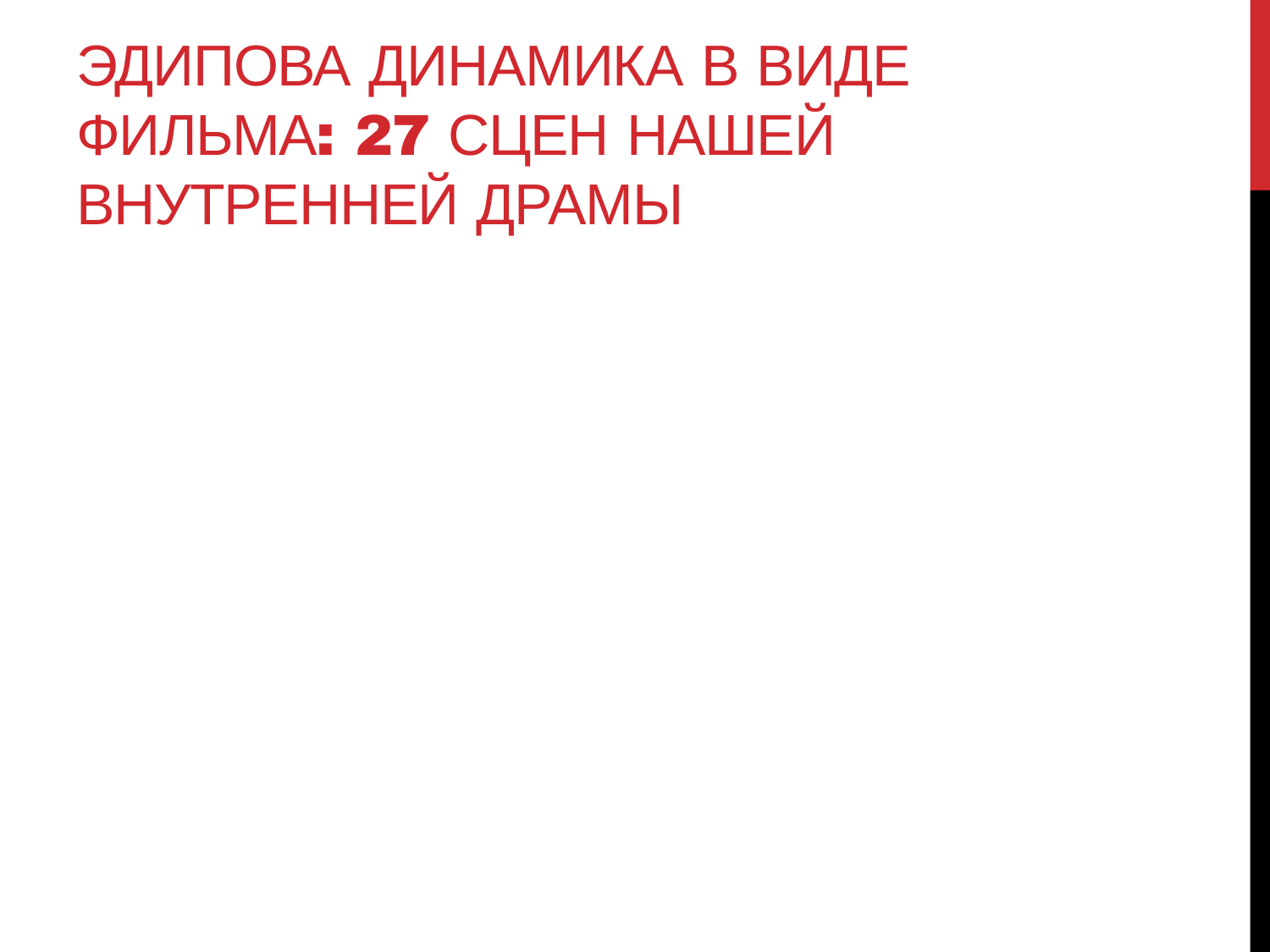

# Эдипова динамика в виде фильма: 27 сцен нашей внутренней драмы